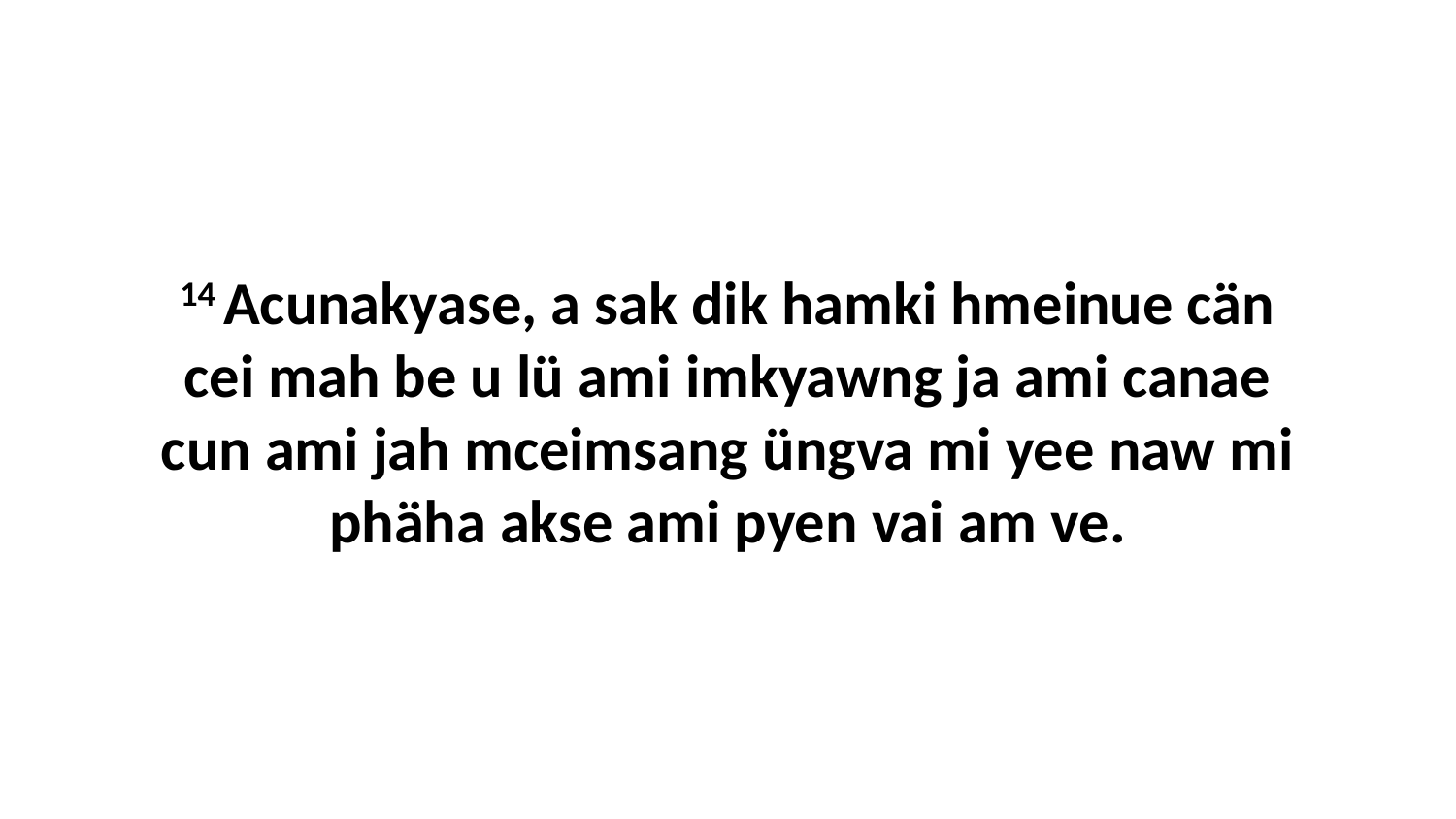

14 Acunakyase, a sak dik hamki hmeinue cän cei mah be u lü ami imkyawng ja ami canae cun ami jah mceimsang üngva mi yee naw mi phäha akse ami pyen vai am ve.